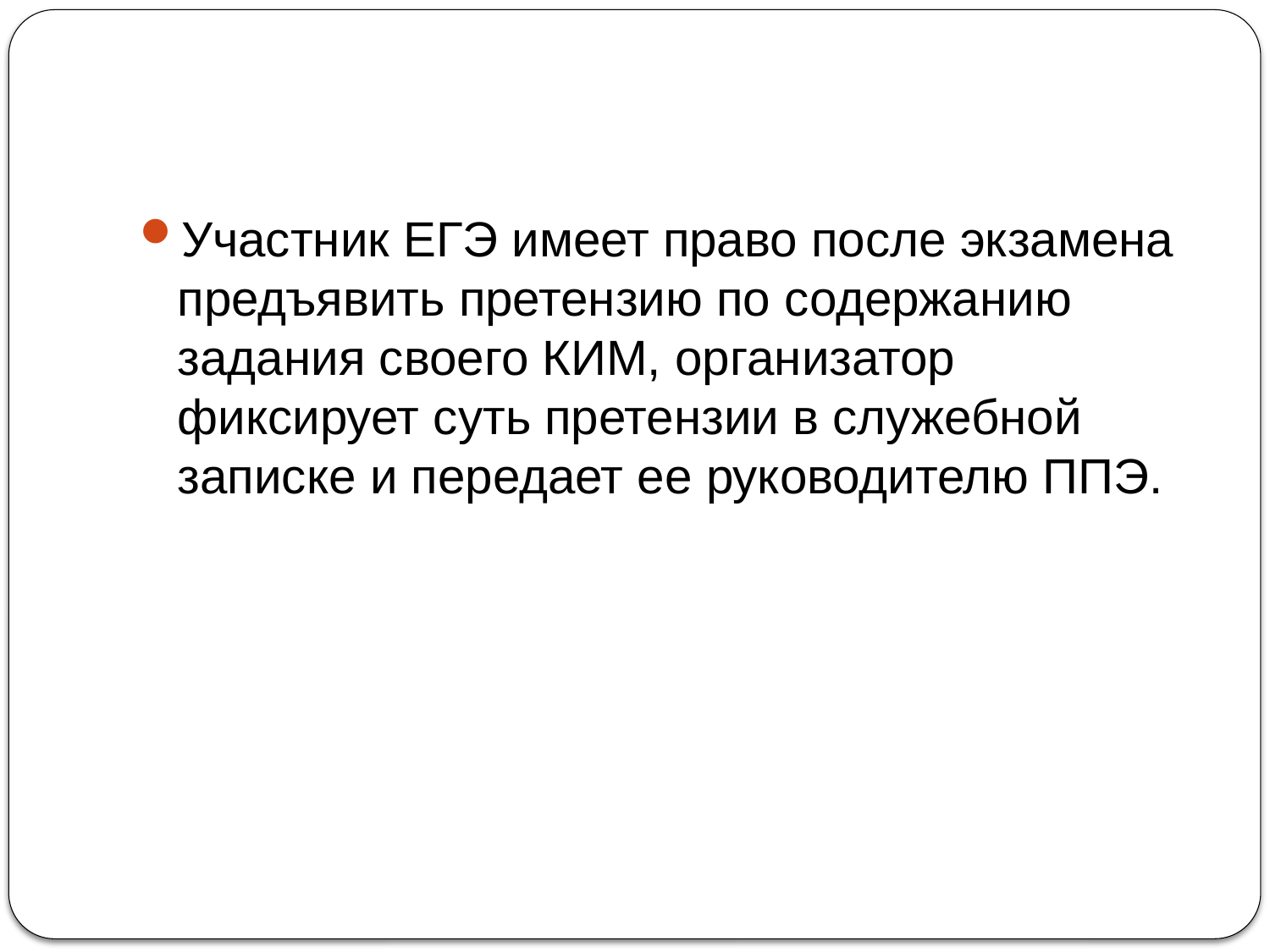

#
Участник ЕГЭ имеет право после экзамена предъявить претензию по содержанию задания своего КИМ, организатор фиксирует суть претензии в служебной записке и передает ее руководителю ППЭ.